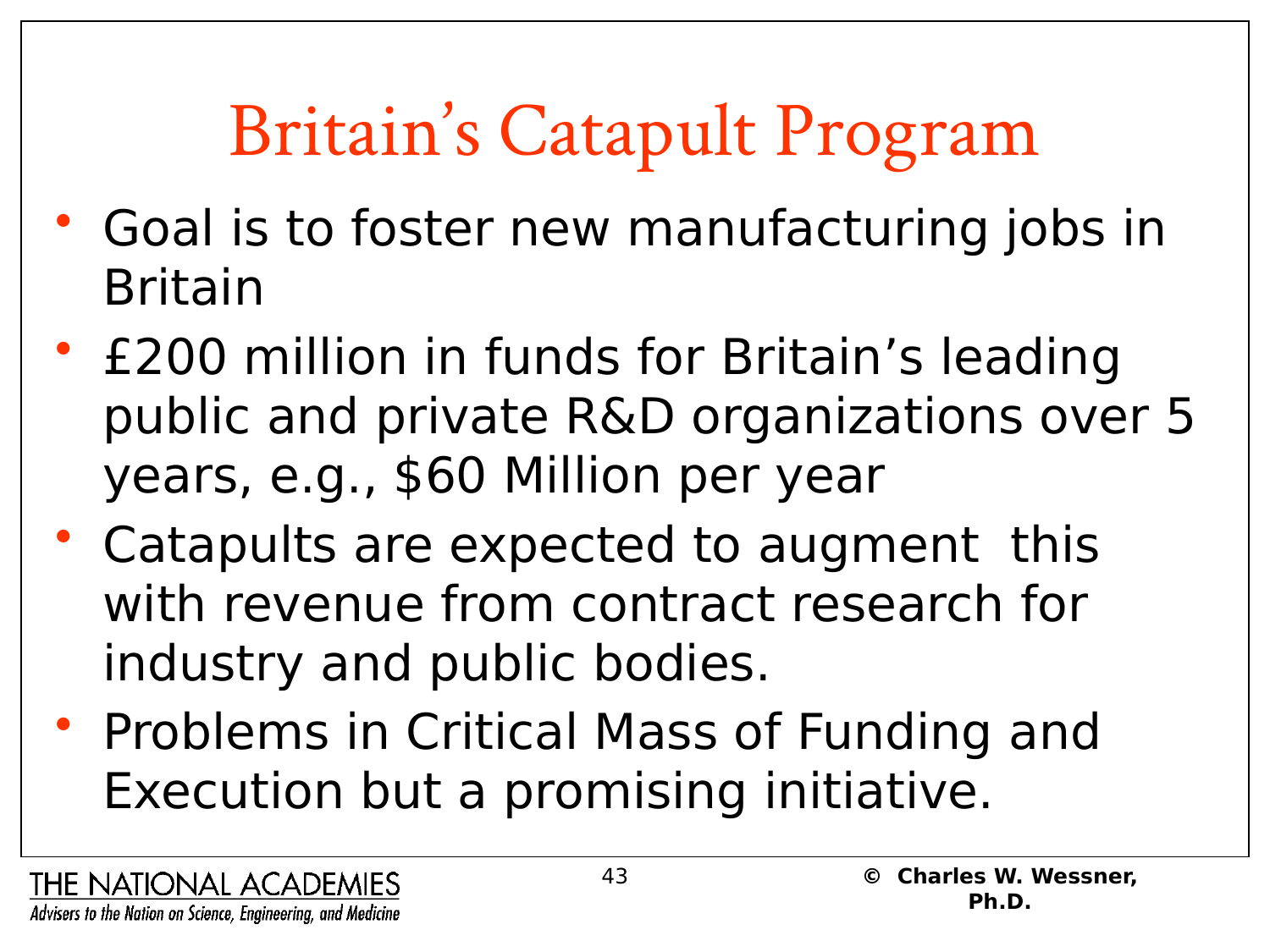

# Britain’s Catapult Program
Goal is to foster new manufacturing jobs in Britain
£200 million in funds for Britain’s leading public and private R&D organizations over 5 years, e.g., $60 Million per year
Catapults are expected to augment  this with revenue from contract research for industry and public bodies.
Problems in Critical Mass of Funding and Execution but a promising initiative.

43
©  Charles W. Wessner, Ph.D.